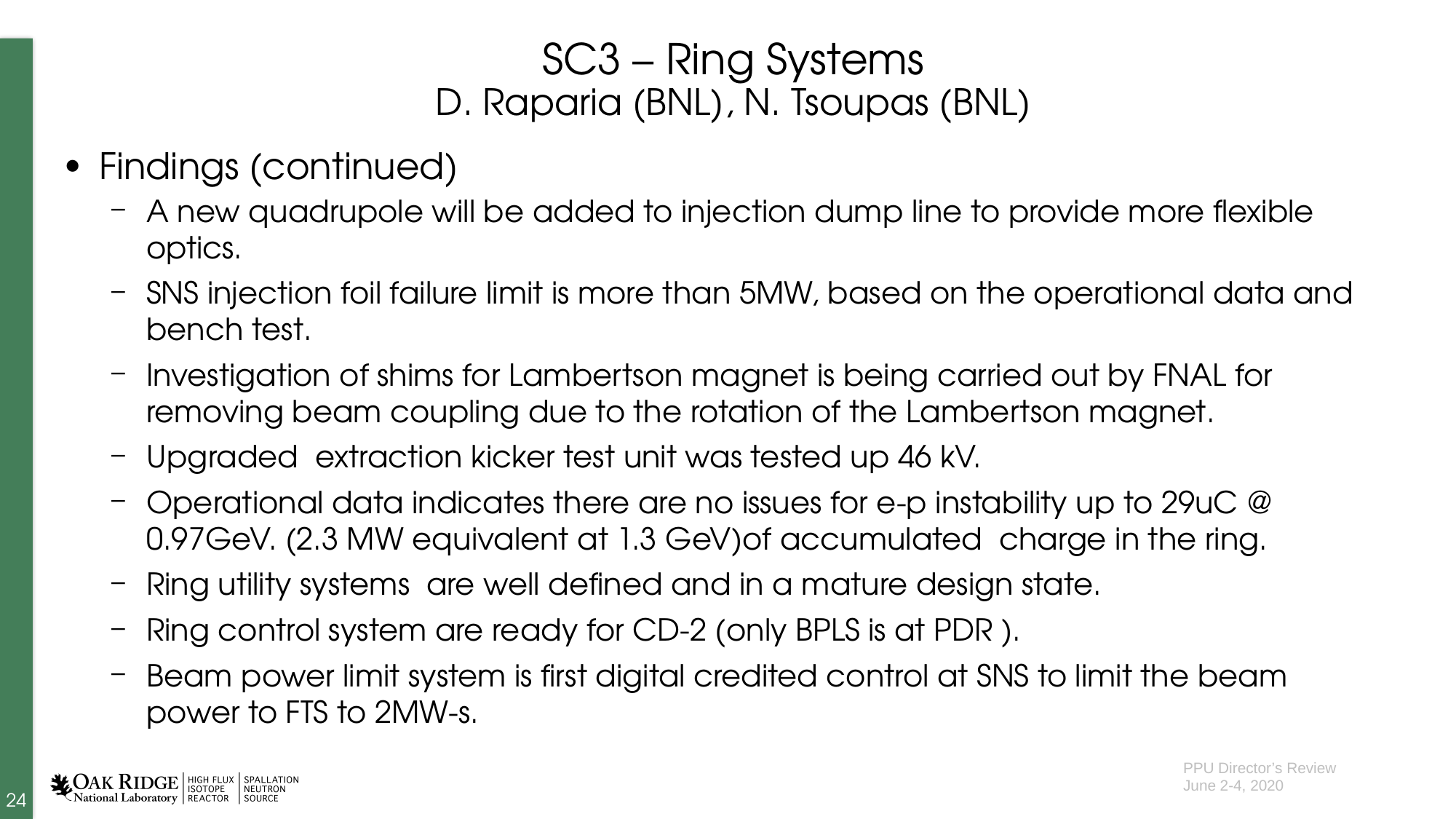

# SC3 – Ring Systems D. Raparia (BNL), N. Tsoupas (BNL)
Findings (continued)
A new quadrupole will be added to injection dump line to provide more flexible optics.
SNS injection foil failure limit is more than 5MW, based on the operational data and bench test.
Investigation of shims for Lambertson magnet is being carried out by FNAL for removing beam coupling due to the rotation of the Lambertson magnet.
Upgraded  extraction kicker test unit was tested up 46 kV.
Operational data indicates there are no issues for e-p instability up to 29uC @ 0.97GeV. (2.3 MW equivalent at 1.3 GeV)of accumulated  charge in the ring.
Ring utility systems  are well defined and in a mature design state.
Ring control system are ready for CD-2 (only BPLS is at PDR ).
Beam power limit system is first digital credited control at SNS to limit the beam power to FTS to 2MW-s.